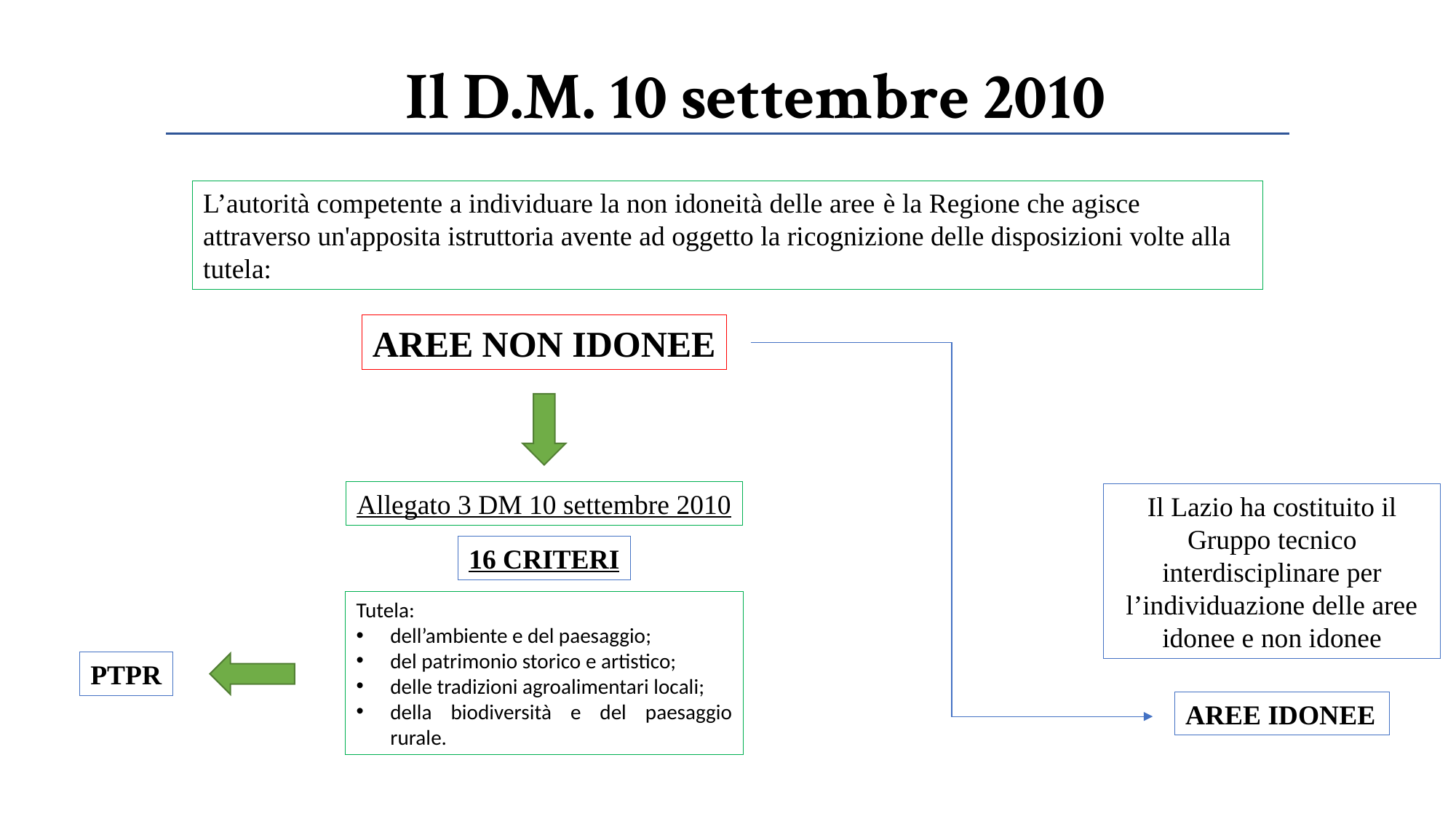

# Il D.M. 10 settembre 2010
L’autorità competente a individuare la non idoneità delle aree è la Regione che agisce attraverso un'apposita istruttoria avente ad oggetto la ricognizione delle disposizioni volte alla tutela:
AREE NON IDONEE

Allegato 3 DM 10 settembre 2010
Il Lazio ha costituito il Gruppo tecnico interdisciplinare per l’individuazione delle aree idonee e non idonee
16 CRITERI
Tutela:
dell’ambiente e del paesaggio;
del patrimonio storico e artistico;
delle tradizioni agroalimentari locali;
della biodiversità e del paesaggio rurale.
PTPR

AREE IDONEE